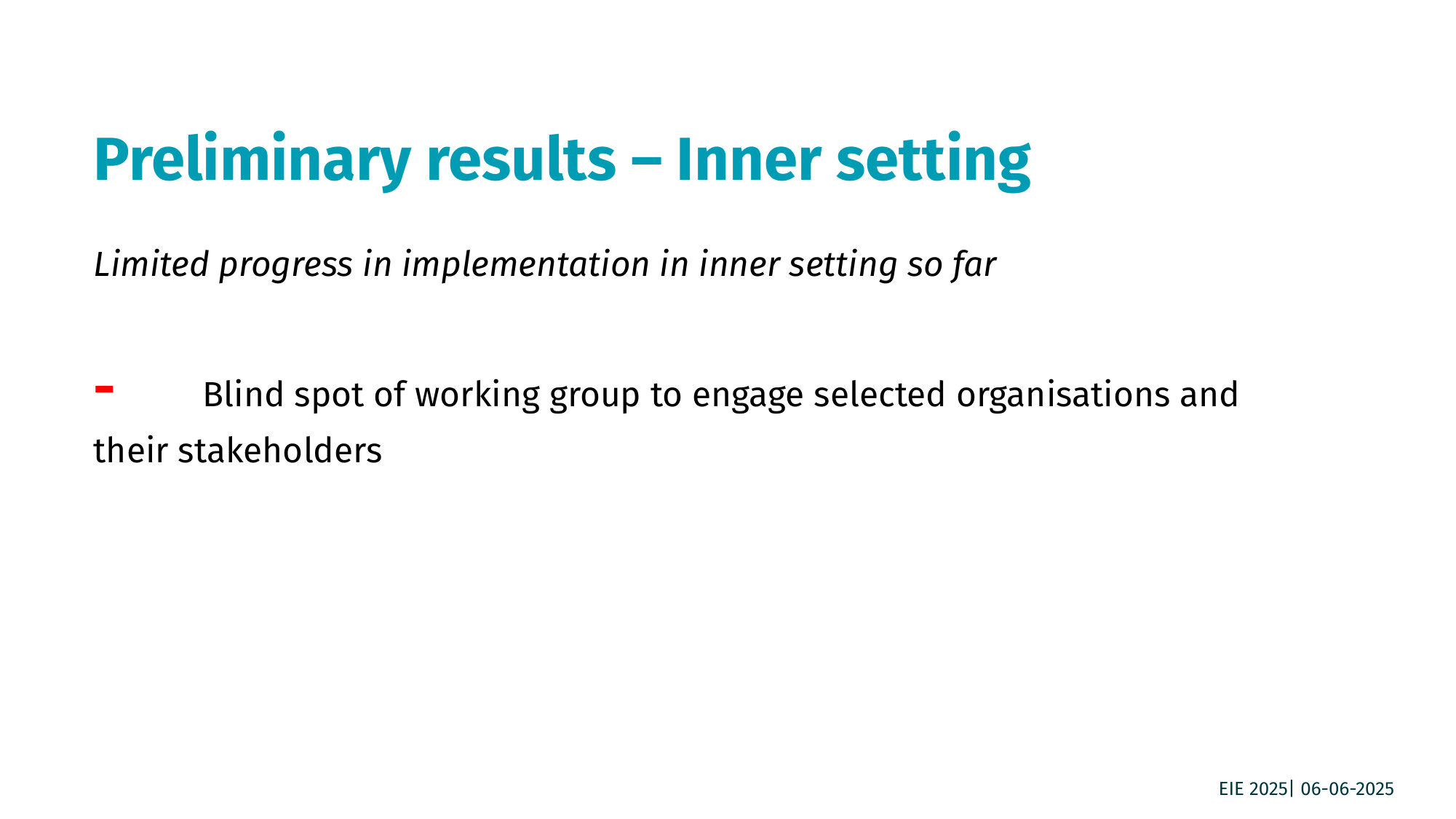

# Preliminary results – Inner setting
Limited progress in implementation in inner setting so far

- 	Blind spot of working group to engage selected organisations and 	their stakeholders
EIE 2025| 06-06-2025